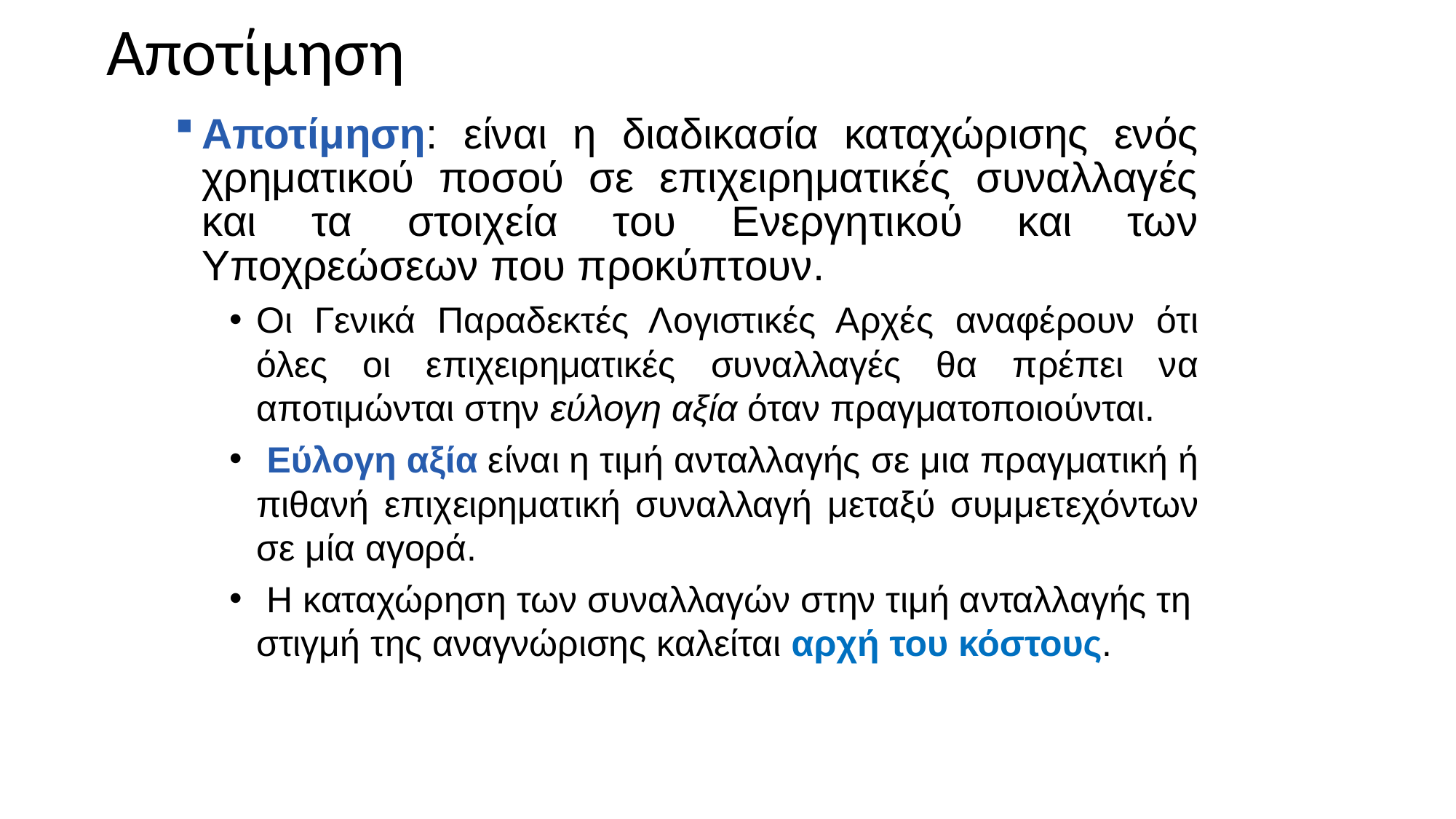

# Αποτίμηση
Αποτίμηση: είναι η διαδικασία καταχώρισης ενός χρηματικού ποσού σε επιχειρηματικές συναλλαγές και τα στοιχεία του Ενεργητικού και των Υποχρεώσεων που προκύπτουν.
Οι Γενικά Παραδεκτές Λογιστικές Αρχές αναφέρουν ότι όλες οι επιχειρηματικές συναλλαγές θα πρέπει να αποτιμώνται στην εύλογη αξία όταν πραγματοποιούνται.
 Εύλογη αξία είναι η τιμή ανταλλαγής σε μια πραγματική ή πιθανή επιχειρηματική συναλλαγή μεταξύ συμμετεχόντων σε μία αγορά.
 Η καταχώρηση των συναλλαγών στην τιμή ανταλλαγής τη στιγμή της αναγνώρισης καλείται αρχή του κόστους.